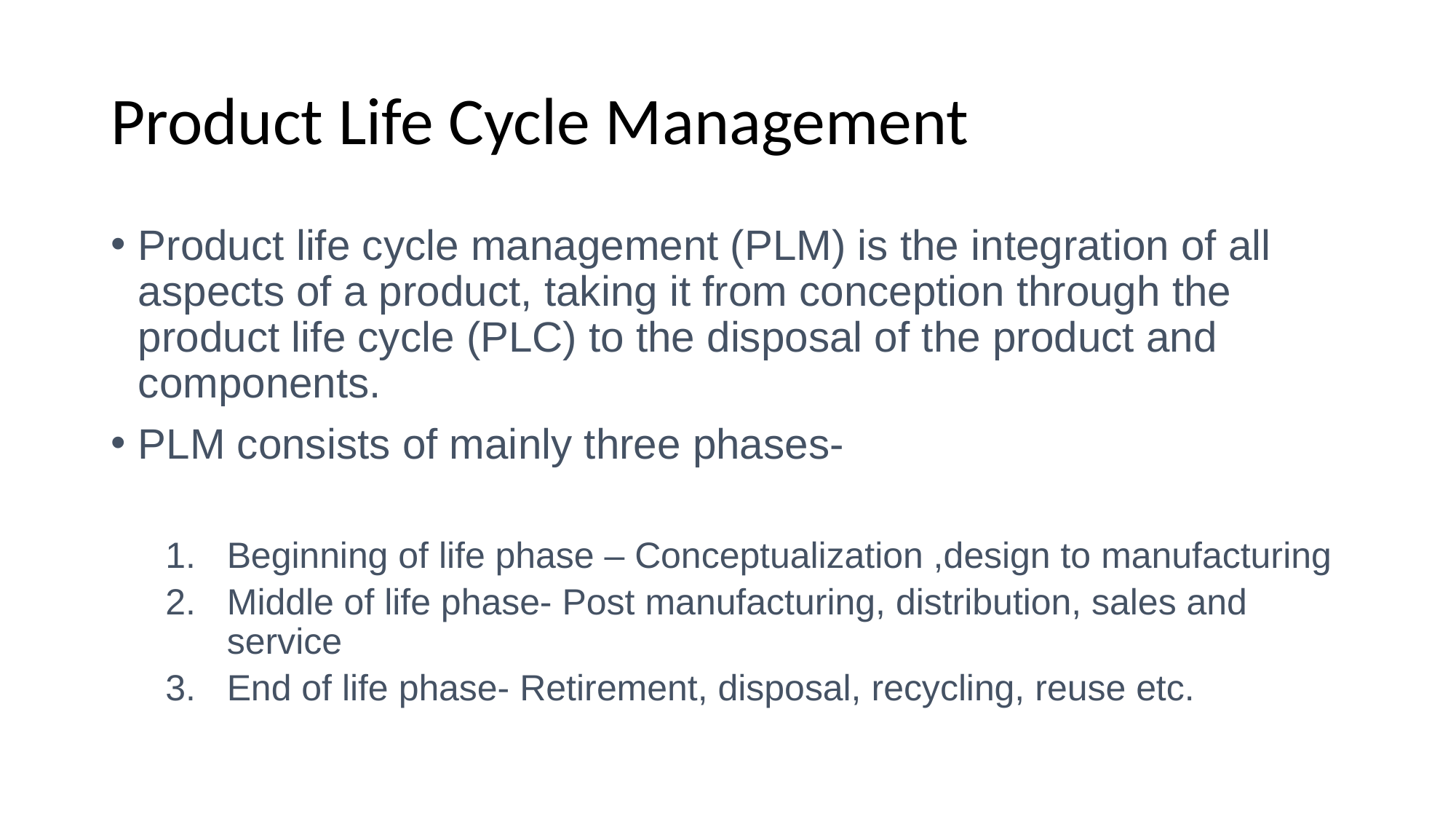

# Product Life Cycle Management
Product life cycle management (PLM) is the integration of all aspects of a product, taking it from conception through the product life cycle (PLC) to the disposal of the product and components.
PLM consists of mainly three phases-

Beginning of life phase – Conceptualization ,design to manufacturing
Middle of life phase- Post manufacturing, distribution, sales and service
End of life phase- Retirement, disposal, recycling, reuse etc.